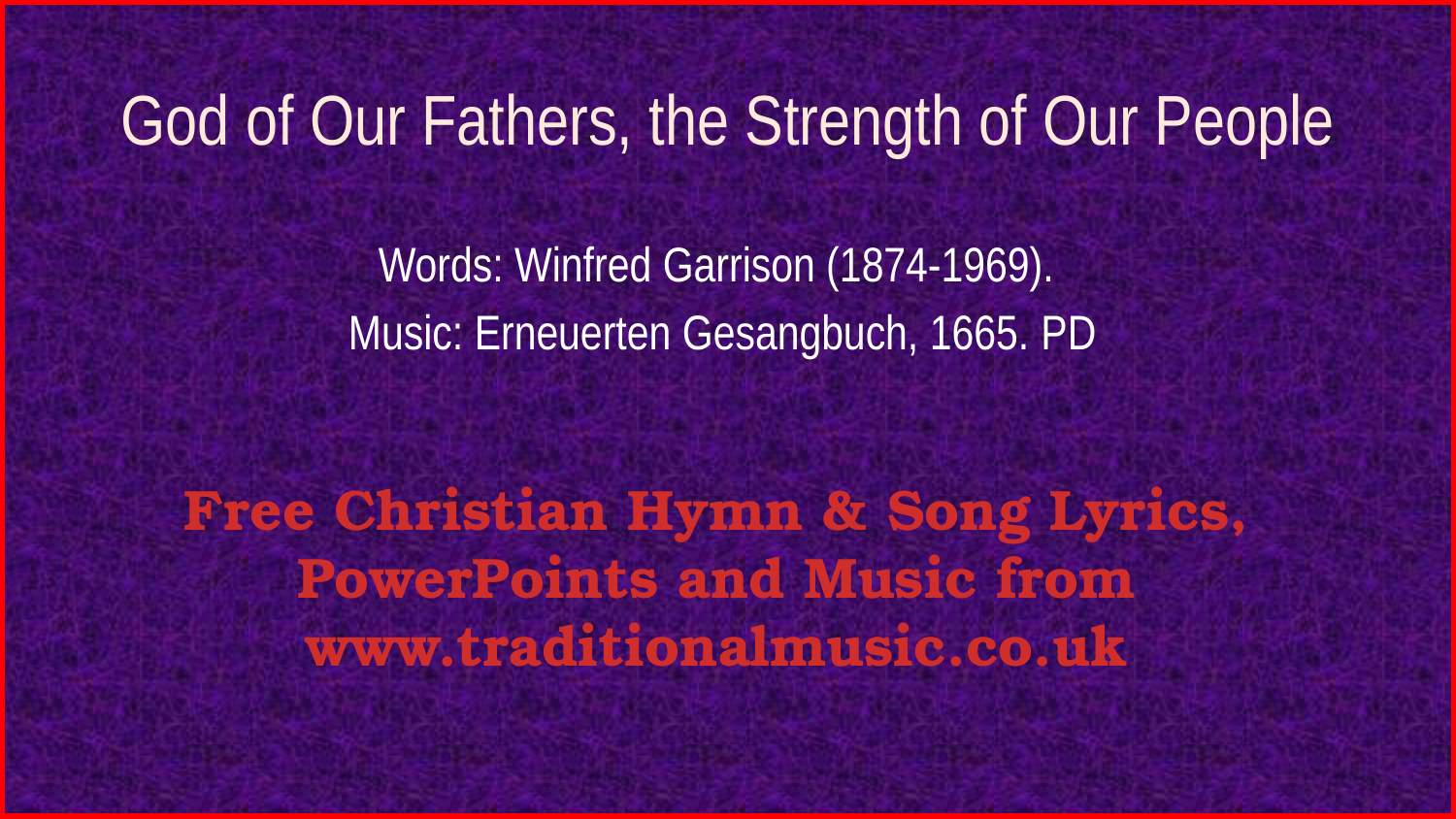

# God of Our Fathers, the Strength of Our People
Words: Winfred Garrison (1874-1969).
Music: Erneuerten Gesangbuch, 1665. PD